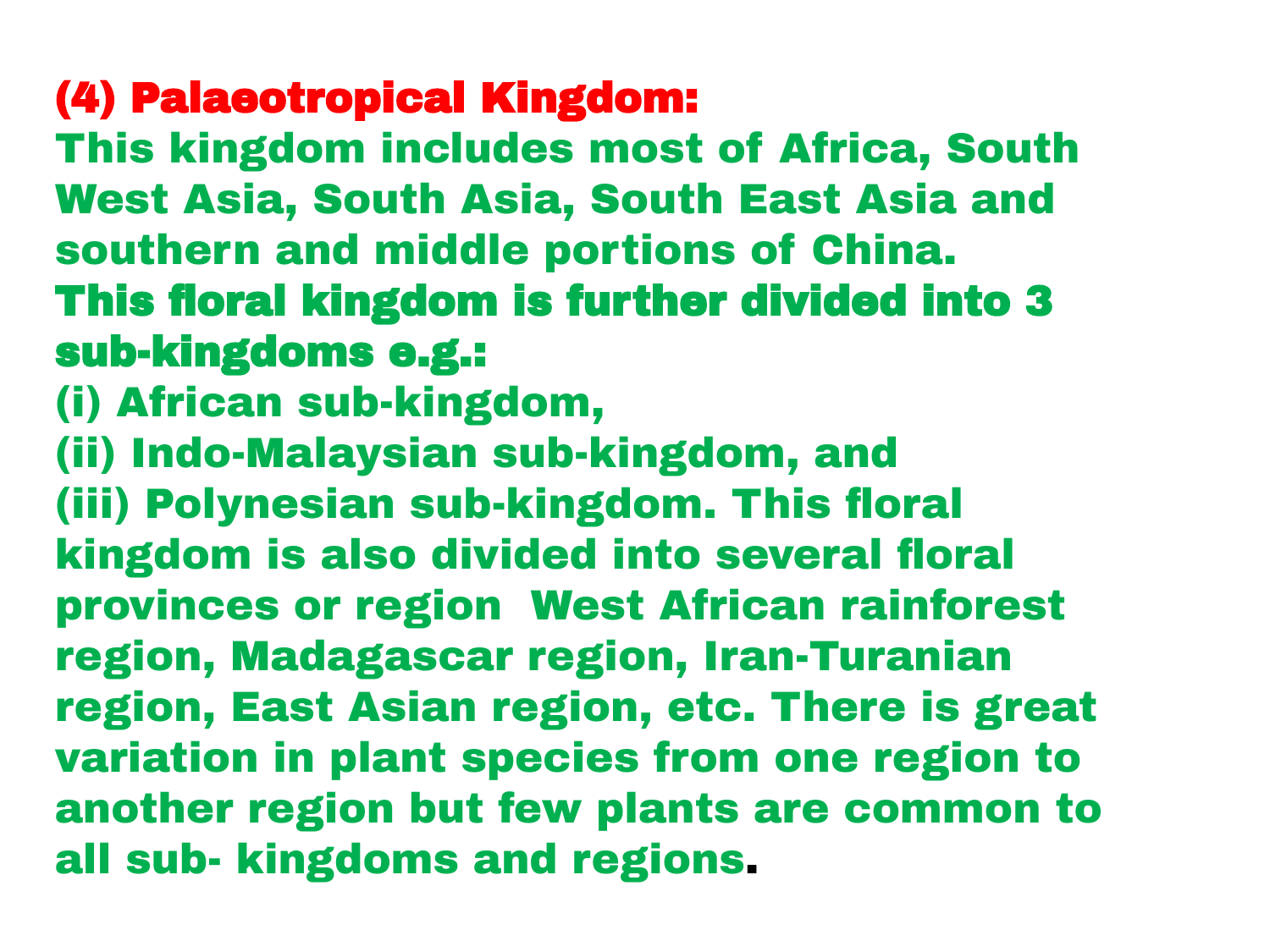

(4) Palaeotropical Kingdom:
This kingdom includes most of Africa, South West Asia, South Asia, South East Asia and southern and middle portions of China.
This floral kingdom is further divided into 3 sub-kingdoms e.g.:
(i) African sub-kingdom,
(ii) Indo-Malaysian sub-kingdom, and
(iii) Polynesian sub-kingdom. This floral kingdom is also divided into several floral provinces or region  West African rainforest region, Mada­gascar region, Iran-Turanian region, East Asian region, etc. There is great variation in plant species from one region to another region but few plants are common to all sub- kingdoms and regions.